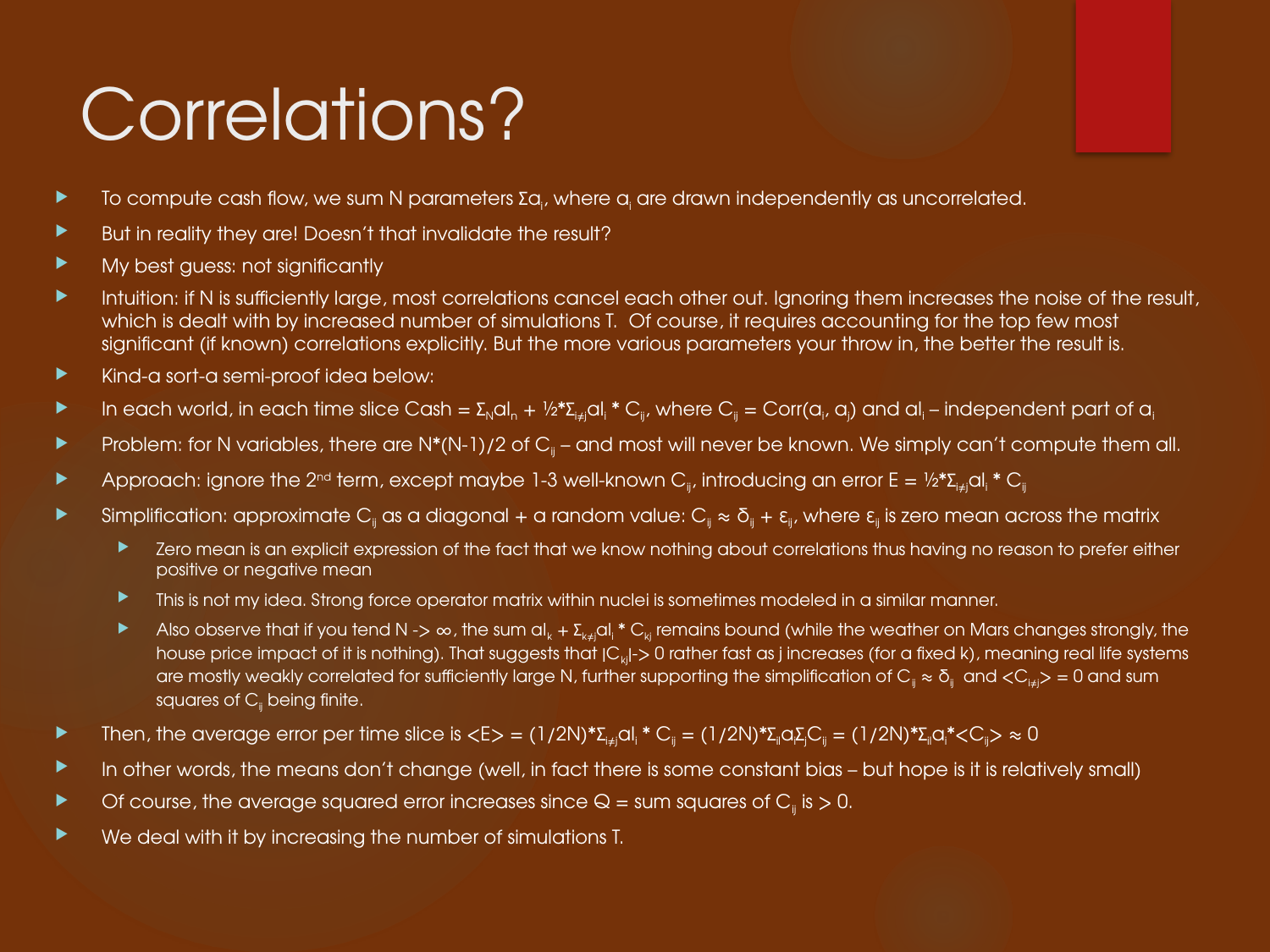

# Correlations?
To compute cash flow, we sum N parameters Σai, where ai are drawn independently as uncorrelated.
But in reality they are! Doesn’t that invalidate the result?
My best guess: not significantly
Intuition: if N is sufficiently large, most correlations cancel each other out. Ignoring them increases the noise of the result, which is dealt with by increased number of simulations T.  Of course, it requires accounting for the top few most significant (if known) correlations explicitly. But the more various parameters your throw in, the better the result is.
Kind-a sort-a semi-proof idea below:
In each world, in each time slice Cash = ΣNaIn + ½*Σi≠jaIi * Cij, where Cij = Corr(ai, aj) and aIi – independent part of ai
Problem: for N variables, there are N*(N-1)/2 of Cij – and most will never be known. We simply can’t compute them all.
Approach: ignore the 2nd term, except maybe 1-3 well-known Cij, introducing an error E = ½*Σi≠jaIi * Cij
Simplification: approximate Cij as a diagonal + a random value: Cij ≈ δij + εij, where εij is zero mean across the matrix
Zero mean is an explicit expression of the fact that we know nothing about correlations thus having no reason to prefer either positive or negative mean
This is not my idea. Strong force operator matrix within nuclei is sometimes modeled in a similar manner.
Also observe that if you tend N -> ∞, the sum aIk + Σk≠jaIi * Ckj remains bound (while the weather on Mars changes strongly, the house price impact of it is nothing). That suggests that |Ckj|-> 0 rather fast as j increases (for a fixed k), meaning real life systems are mostly weakly correlated for sufficiently large N, further supporting the simplification of Cij ≈ δij  and <Ci≠j> = 0 and sum squares of Cij being finite.
Then, the average error per time slice is <E> = (1/2N)*Σi≠jaIi * Cij = (1/2N)*ΣiIaiΣjCij = (1/2N)*ΣiIai*<Cij> ≈ 0
In other words, the means don’t change (well, in fact there is some constant bias – but hope is it is relatively small)
Of course, the average squared error increases since Q = sum squares of Cij is > 0.
We deal with it by increasing the number of simulations T.